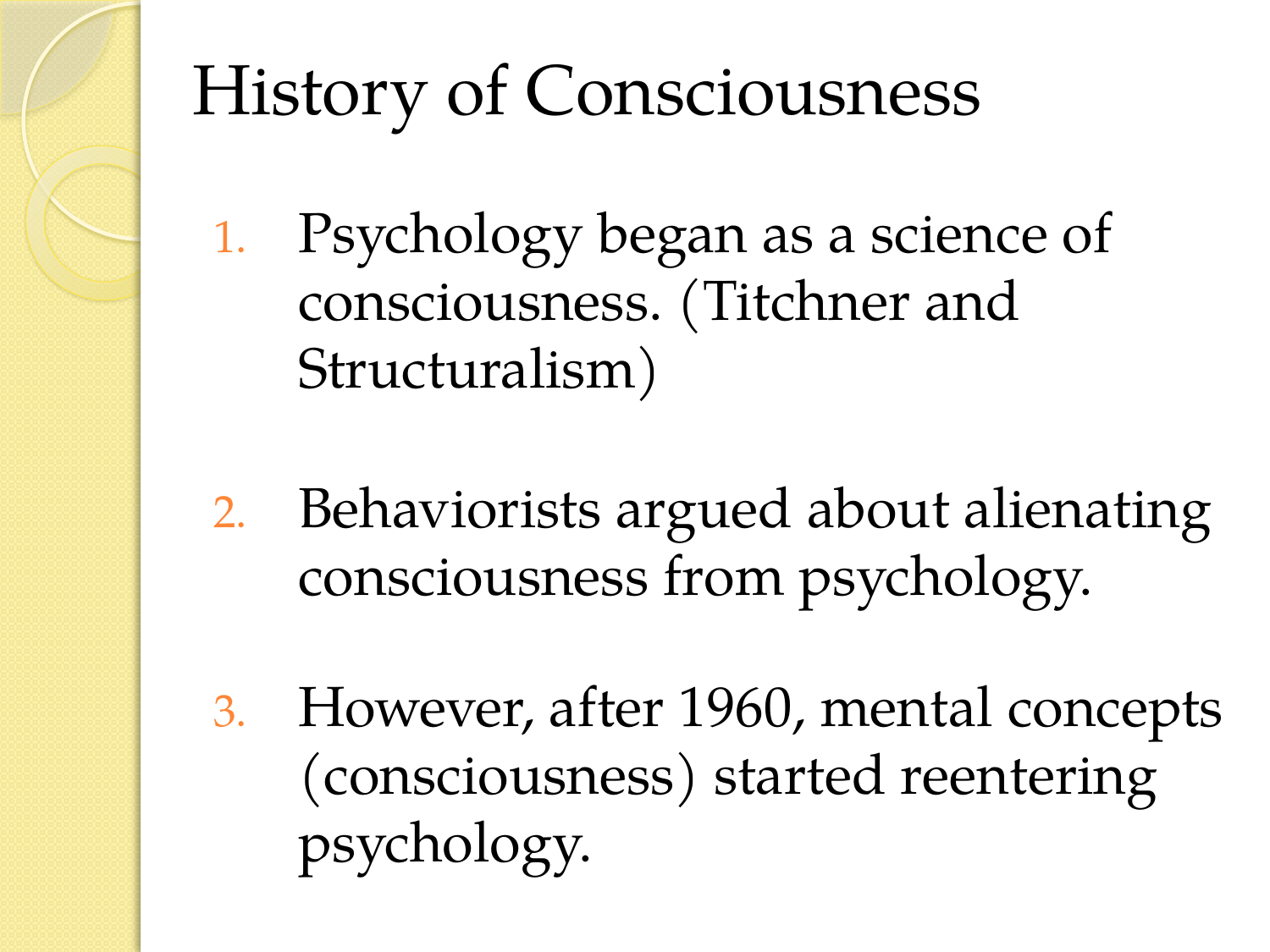

# History of Consciousness
Psychology began as a science of consciousness. (Titchner and Structuralism)

Behaviorists argued about alienating consciousness from psychology.

However, after 1960, mental concepts (consciousness) started reentering psychology.